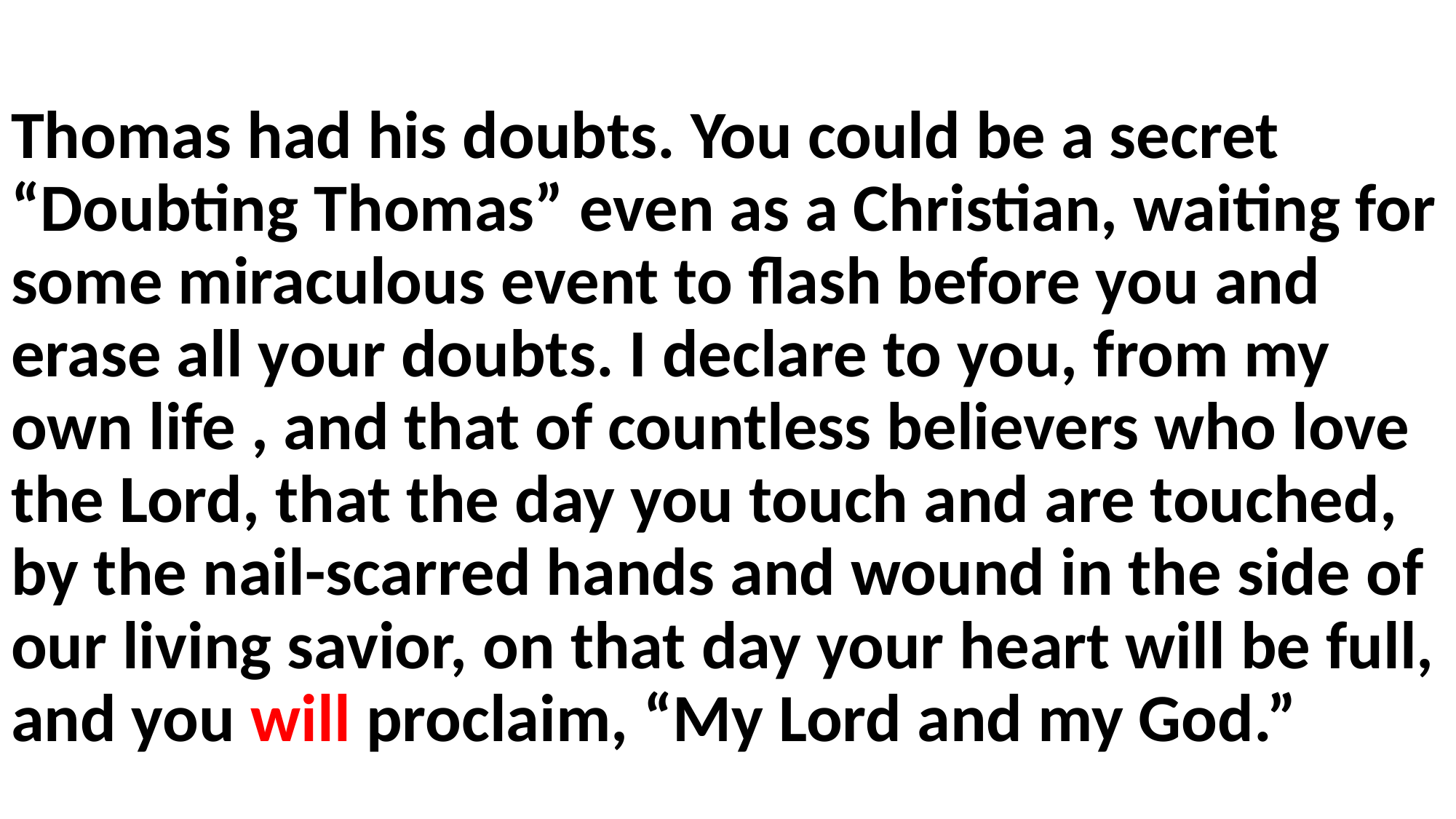

Thomas had his doubts. You could be a secret “Doubting Thomas” even as a Christian, waiting for some miraculous event to flash before you and erase all your doubts. I declare to you, from my own life , and that of countless believers who love the Lord, that the day you touch and are touched, by the nail-scarred hands and wound in the side of our living savior, on that day your heart will be full, and you will proclaim, “My Lord and my God.”